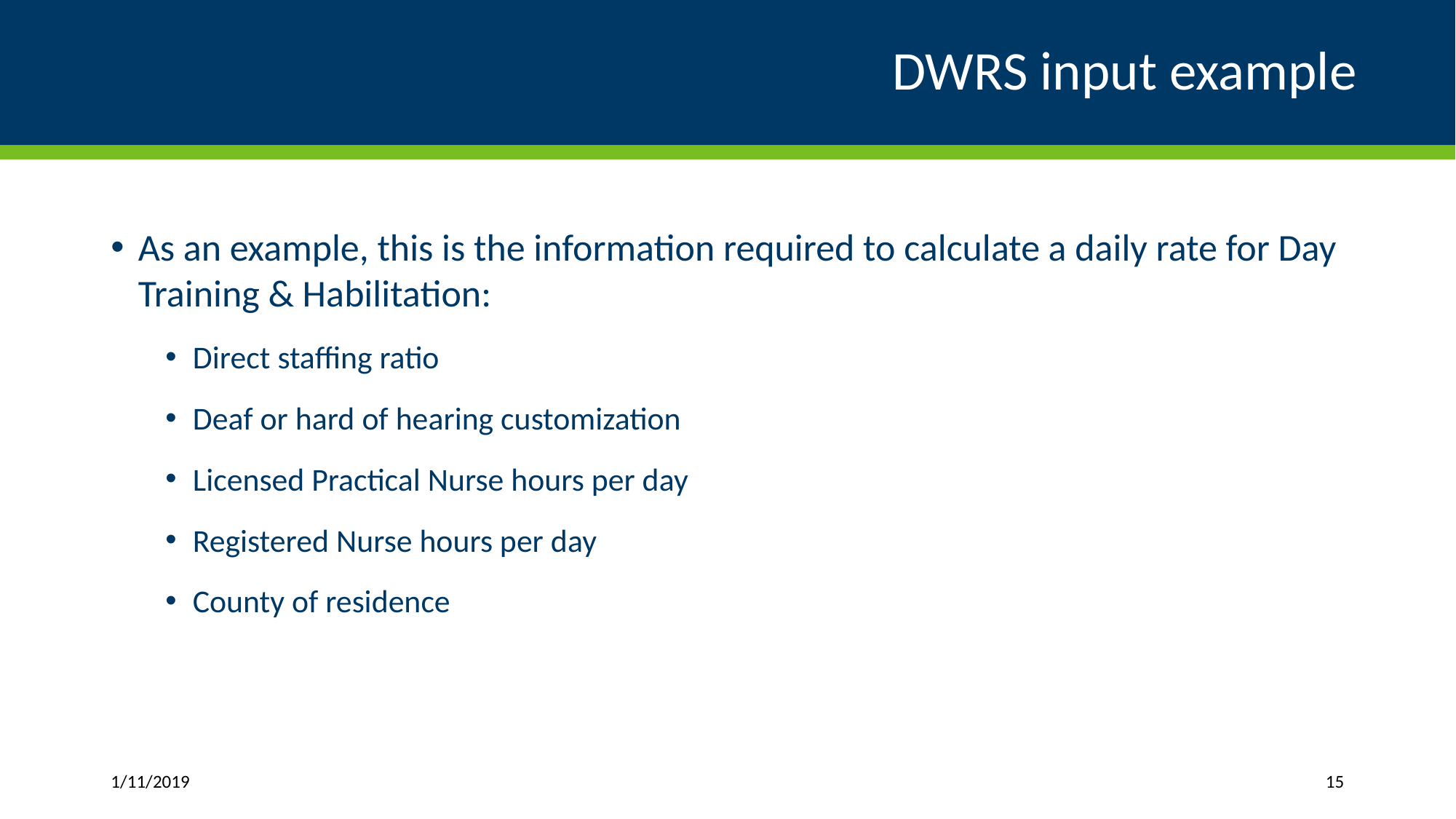

# DWRS input example
As an example, this is the information required to calculate a daily rate for Day Training & Habilitation:
Direct staffing ratio
Deaf or hard of hearing customization
Licensed Practical Nurse hours per day
Registered Nurse hours per day
County of residence
1/11/2019
15